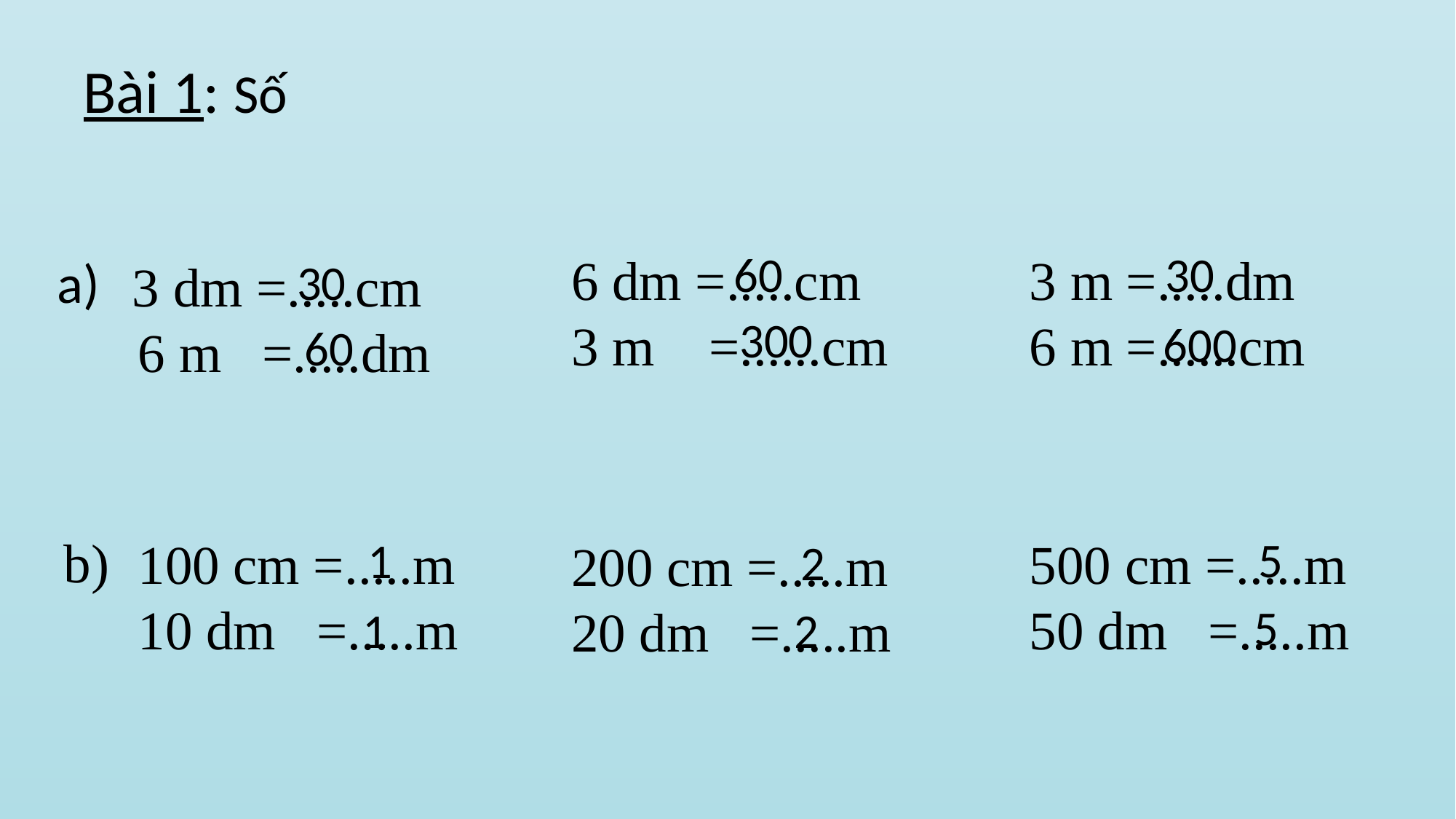

Bài 1: Số
30
60
6 dm =.....cm
3 m    =......cm
3 m =.....dm
6 m =......cm
a)
30
    3 dm =.....cm
    6 m   =.....dm
     300
600
  60
b)
5
1
500 cm =.....m
50 dm   =.....m
    100 cm =.....m
    10 dm   =.....m
2
200 cm =.....m
20 dm   =.....m
  5
 2
  1